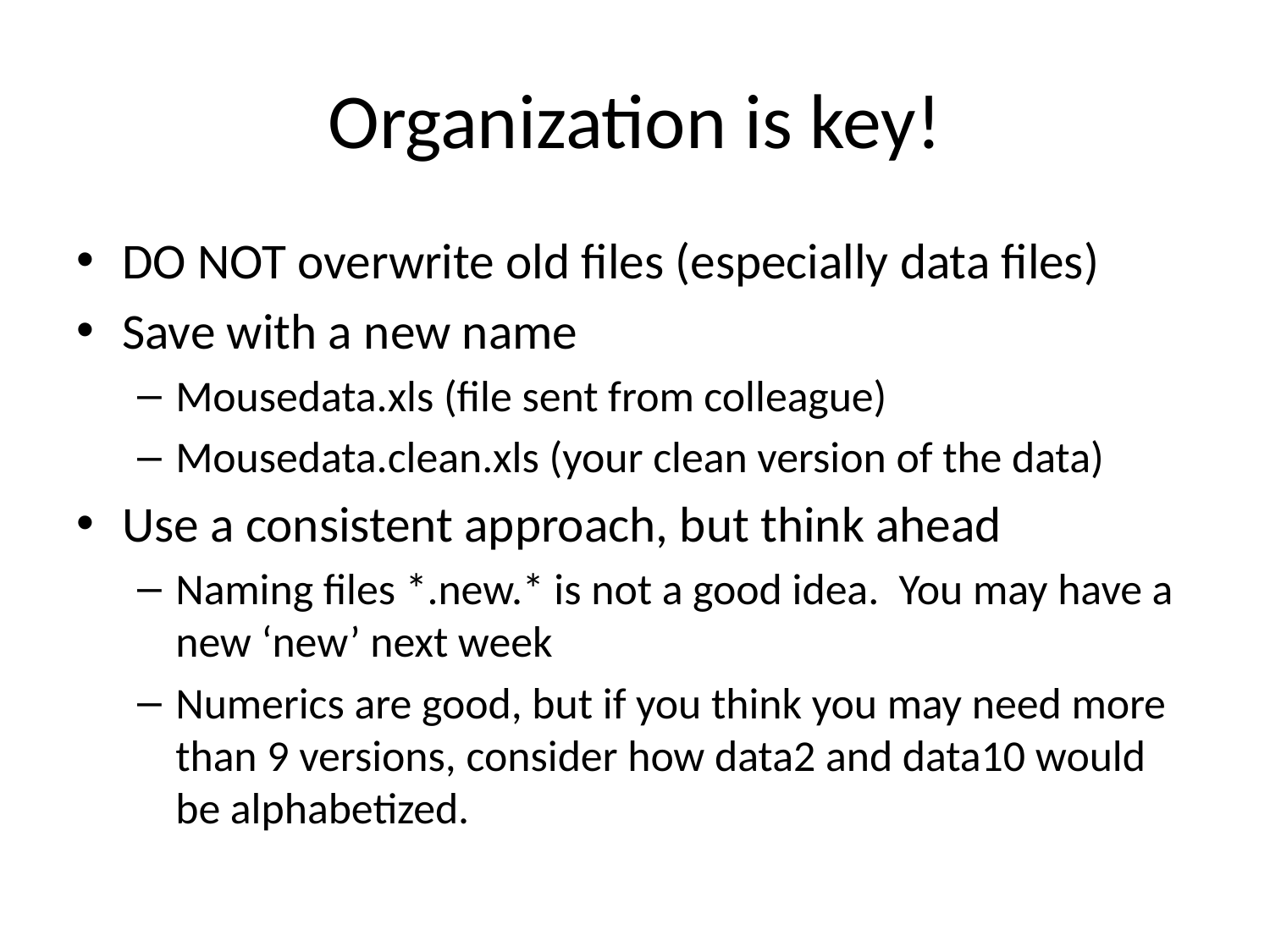

# Organization is key!
DO NOT overwrite old files (especially data files)
Save with a new name
Mousedata.xls (file sent from colleague)
Mousedata.clean.xls (your clean version of the data)
Use a consistent approach, but think ahead
Naming files *.new.* is not a good idea.  You may have a new ‘new’ next week
Numerics are good, but if you think you may need more than 9 versions, consider how data2 and data10 would be alphabetized.